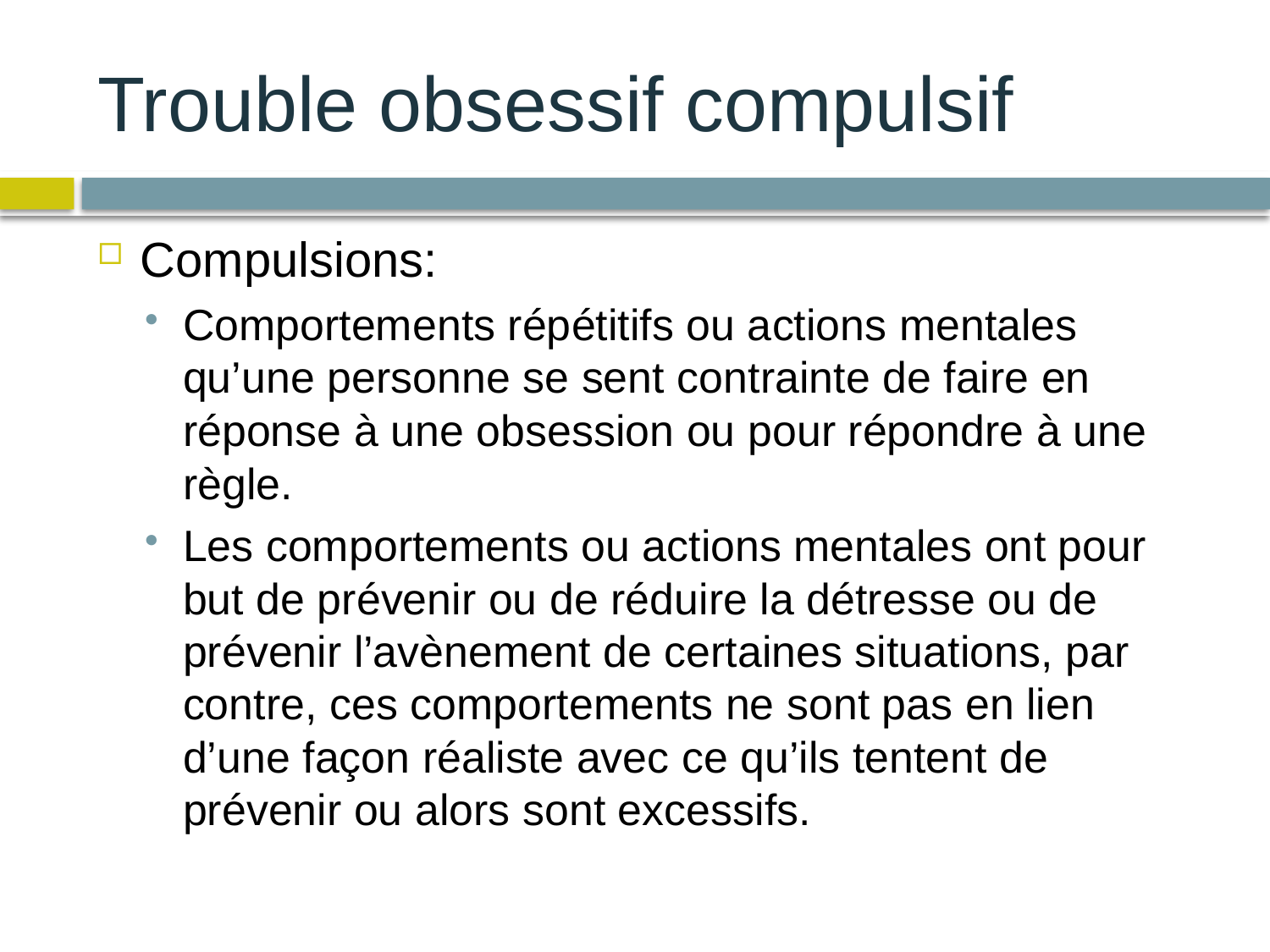

# Trouble obsessif compulsif
Compulsions:
Comportements répétitifs ou actions mentales qu’une personne se sent contrainte de faire en réponse à une obsession ou pour répondre à une règle.
Les comportements ou actions mentales ont pour but de prévenir ou de réduire la détresse ou de prévenir l’avènement de certaines situations, par contre, ces comportements ne sont pas en lien d’une façon réaliste avec ce qu’ils tentent de prévenir ou alors sont excessifs.